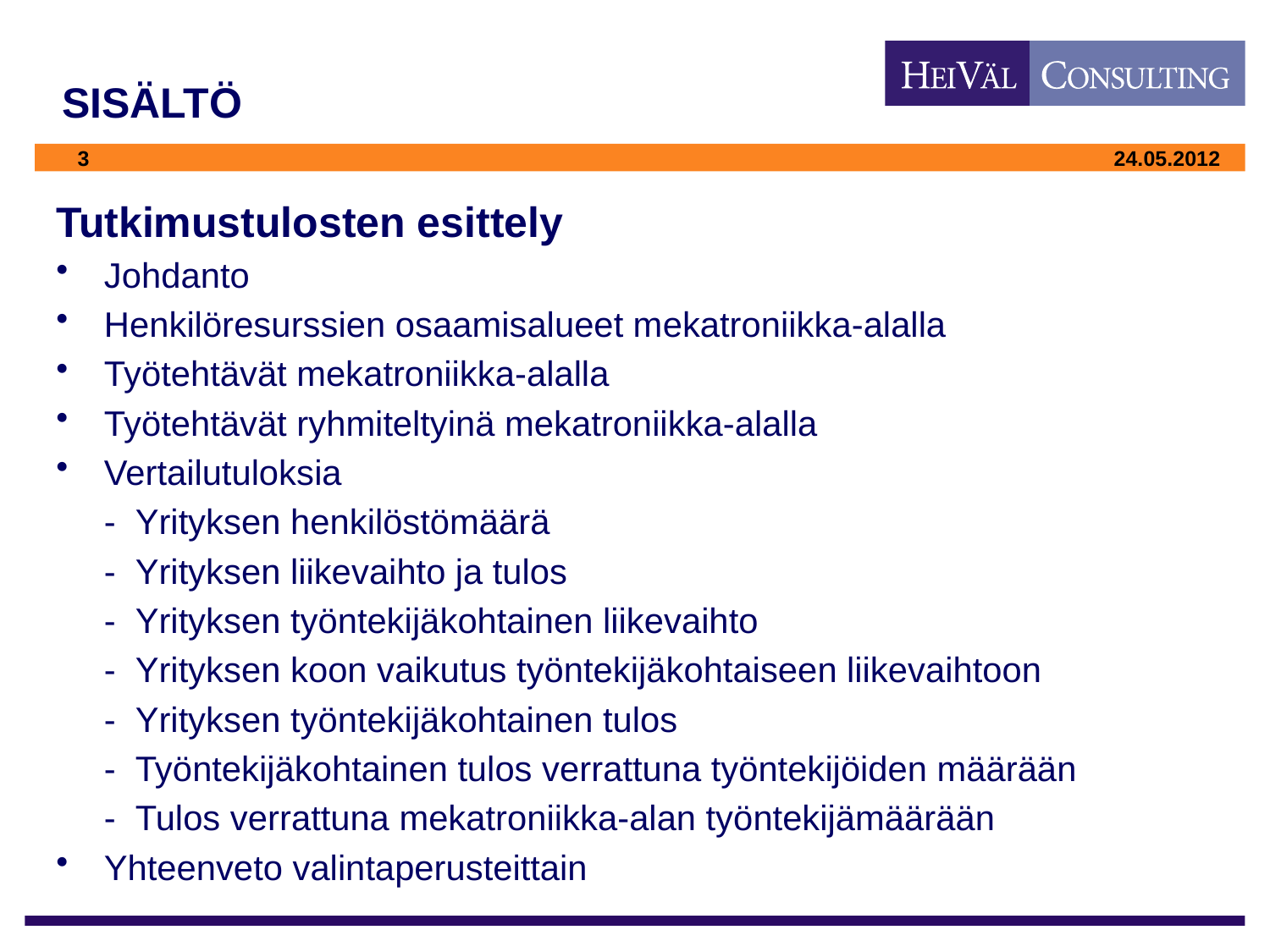

# SISÄLTÖ
Tutkimustulosten esittely
Johdanto
Henkilöresurssien osaamisalueet mekatroniikka-alalla
Työtehtävät mekatroniikka-alalla
Työtehtävät ryhmiteltyinä mekatroniikka-alalla
Vertailutuloksia
	-  Yrityksen henkilöstömäärä
	-  Yrityksen liikevaihto ja tulos
	-  Yrityksen työntekijäkohtainen liikevaihto
	-  Yrityksen koon vaikutus työntekijäkohtaiseen liikevaihtoon
	-  Yrityksen työntekijäkohtainen tulos
	-  Työntekijäkohtainen tulos verrattuna työntekijöiden määrään
	-  Tulos verrattuna mekatroniikka-alan työntekijämäärään
Yhteenveto valintaperusteittain